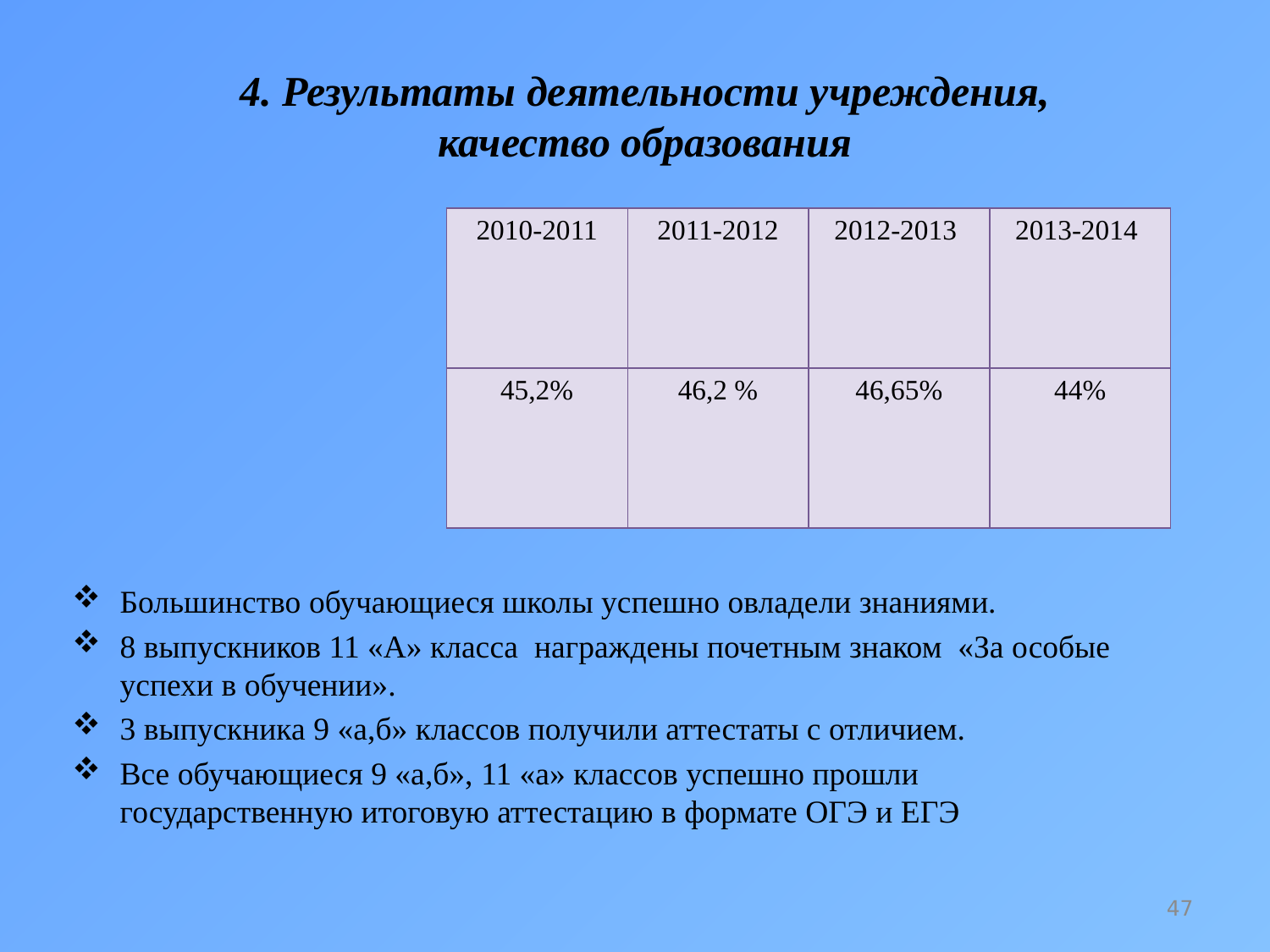

# 4. Результаты деятельности учреждения, качество образования
| 2010-2011 | 2011-2012 | 2012-2013 | 2013-2014 |
| --- | --- | --- | --- |
| 45,2% | 46,2 % | 46,65% | 44% |
Большинство обучающиеся школы успешно овладели знаниями.
8 выпускников 11 «А» класса  награждены почетным знаком  «За особые успехи в обучении».
3 выпускника 9 «а,б» классов получили аттестаты с отличием.
Все обучающиеся 9 «а,б», 11 «а» классов успешно прошли государственную итоговую аттестацию в формате ОГЭ и ЕГЭ
47